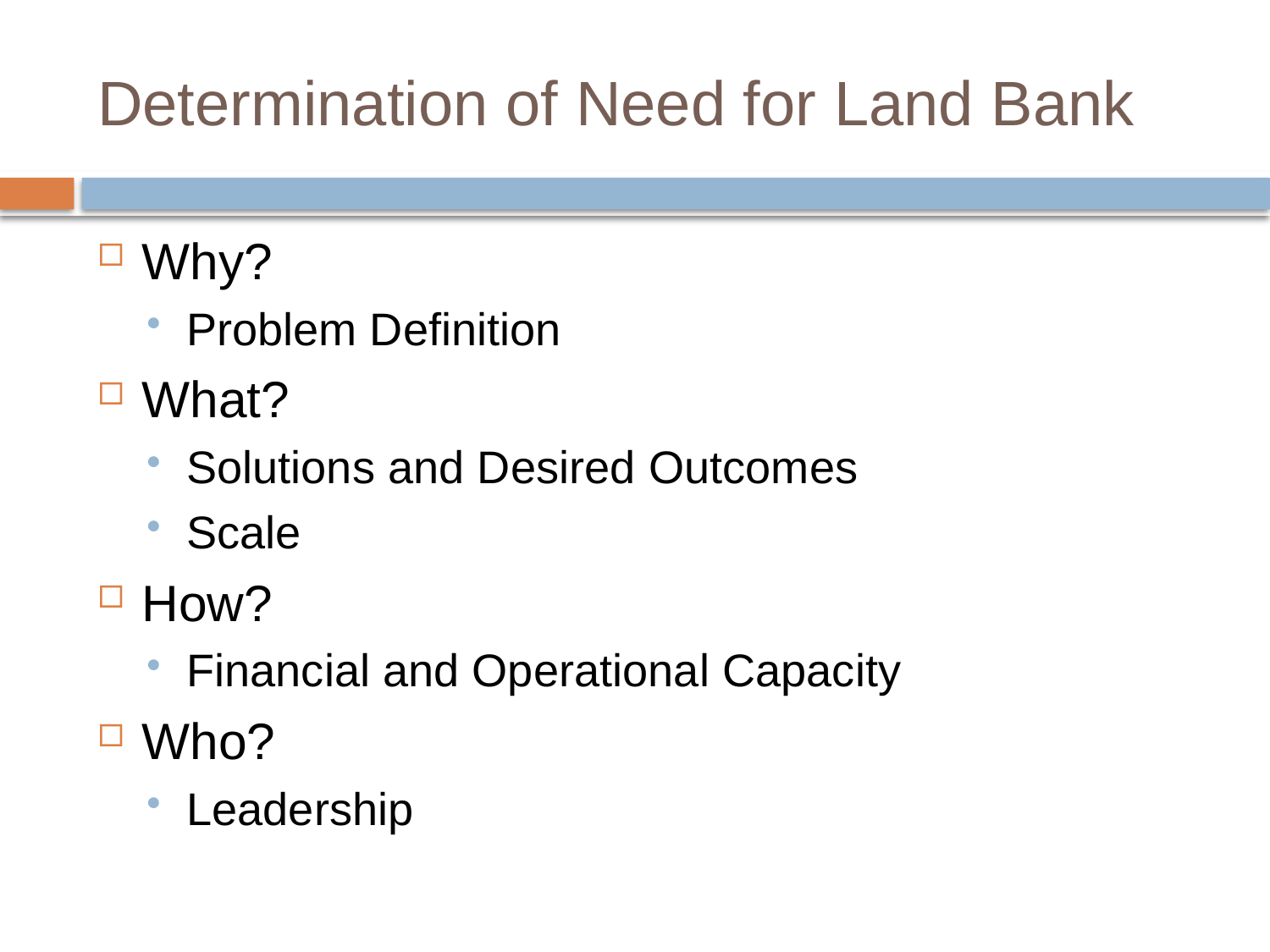

# Determination of Need for Land Bank
Why?
Problem Definition
What?
Solutions and Desired Outcomes
Scale
How?
Financial and Operational Capacity
Who?
Leadership